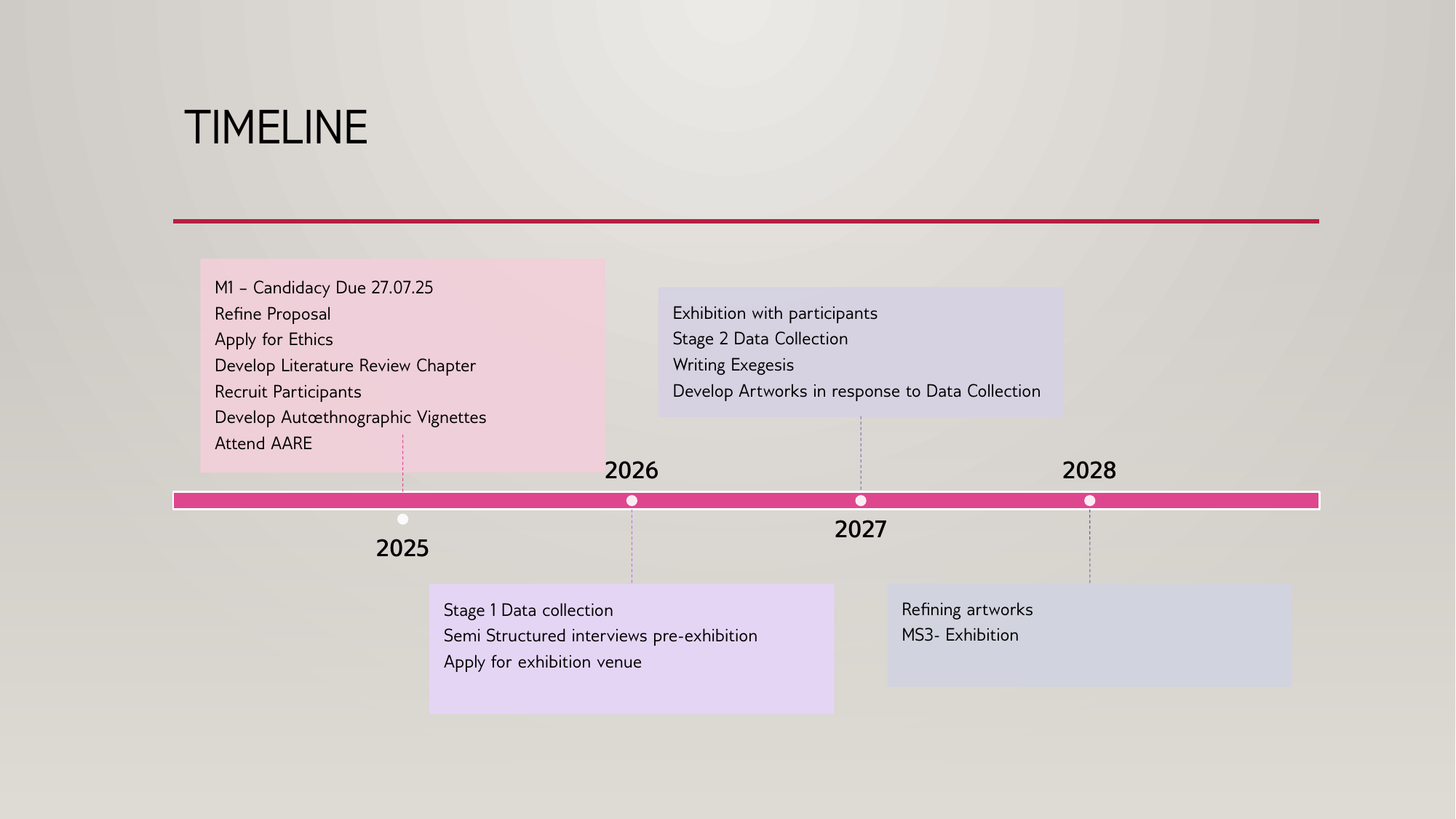

# Timeline

2025
M1 – Candidacy Due 27.07.25
Refine Proposal
Apply for Ethics
Develop Literature Review Chapter
Recruit Participants
Develop Autoethnographic Vignettes
Attend AARE
2026
Stage 1 Data collection
Semi Structured interviews pre-exhibition
Apply for exhibition venue

2027
Exhibition with participants
Stage 2 Data Collection
Writing Exegesis
Develop Artworks in response to Data Collection
2028
Refining artworks
MS3- Exhibition